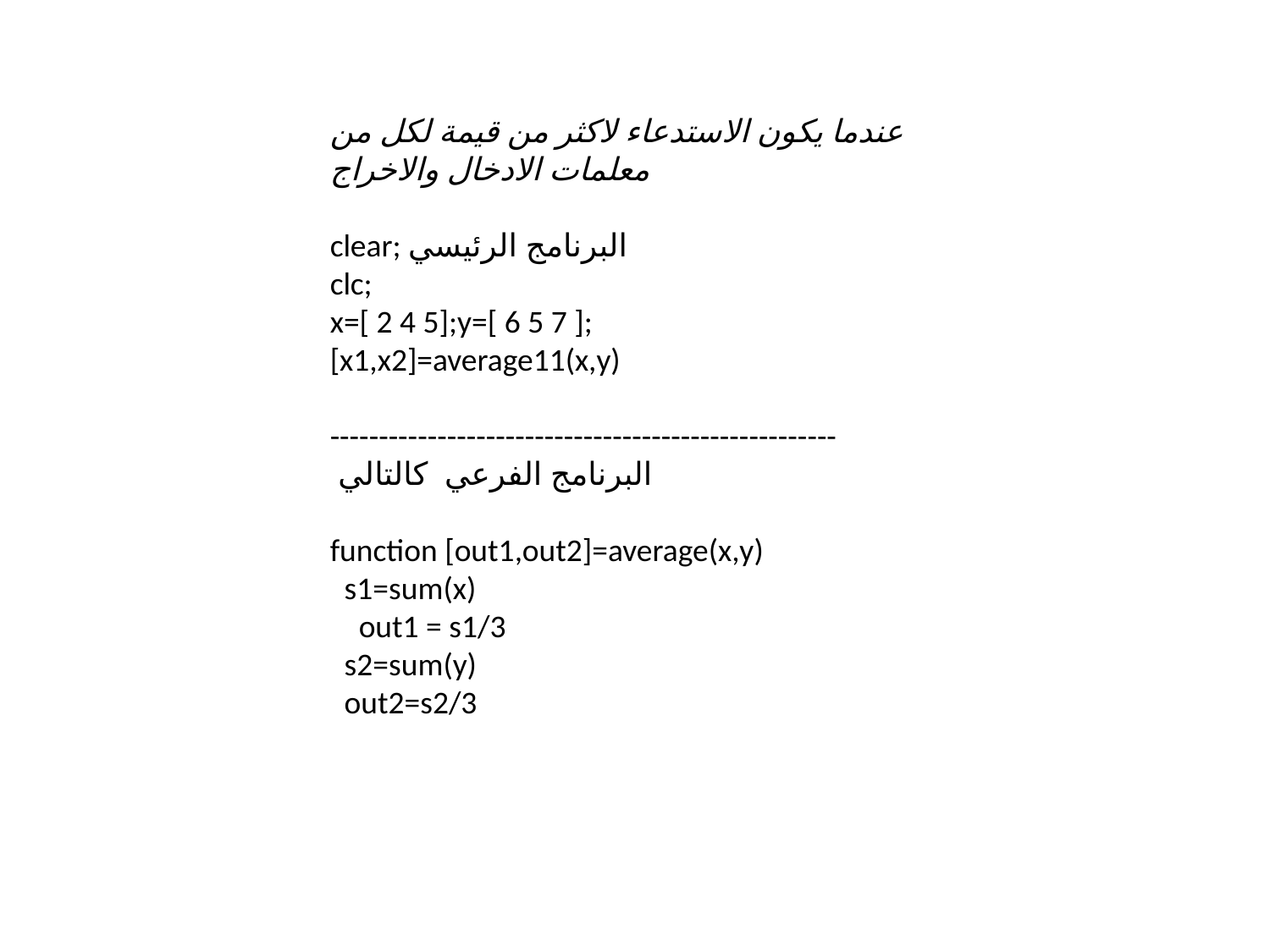

عندما يكون الاستدعاء لاكثر من قيمة لكل من معلمات الادخال والاخراج

clear; البرنامج الرئيسي
clc;
x=[ 2 4 5];y=[ 6 5 7 ];
[x1,x2]=average11(x,y)

----------------------------------------------------
 البرنامج الفرعي  كالتالي

function [out1,out2]=average(x,y)
  s1=sum(x)
    out1 = s1/3
  s2=sum(y)
  out2=s2/3